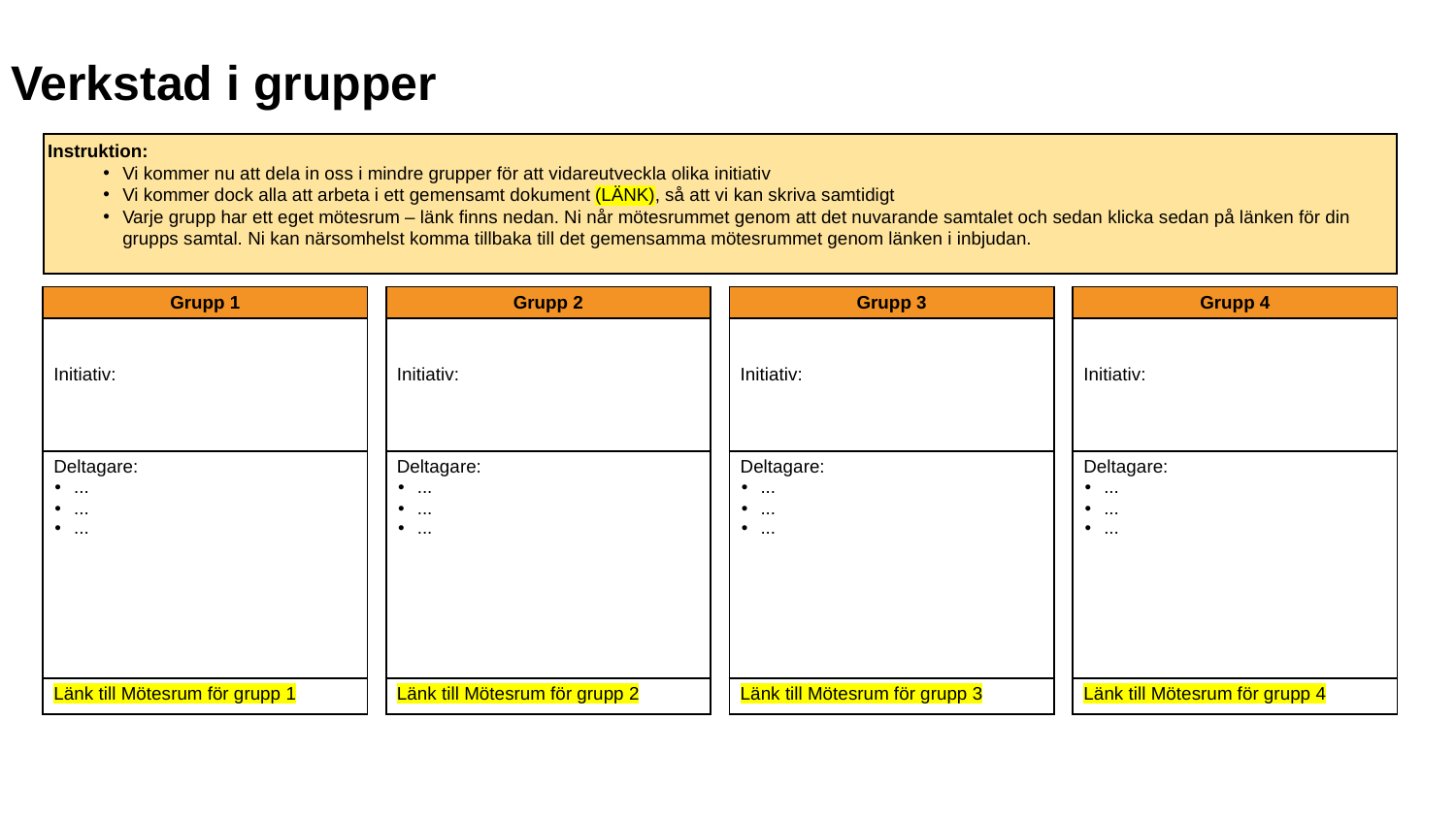

Verkstad i grupper
Instruktion:
Vi kommer nu att dela in oss i mindre grupper för att vidareutveckla olika initiativ
Vi kommer dock alla att arbeta i ett gemensamt dokument (LÄNK), så att vi kan skriva samtidigt
Varje grupp har ett eget mötesrum – länk finns nedan. Ni når mötesrummet genom att det nuvarande samtalet och sedan klicka sedan på länken för din grupps samtal. Ni kan närsomhelst komma tillbaka till det gemensamma mötesrummet genom länken i inbjudan.

| Grupp 1 |
| --- |
| Initiativ: |
| Deltagare: ... ... ... |
| Länk till Mötesrum för grupp 1 |
| Grupp 2 |
| --- |
| Initiativ: |
| Deltagare: ... ... ... |
| Länk till Mötesrum för grupp 2 |
| Grupp 3 |
| --- |
| Initiativ: |
| Deltagare: ... ... ... |
| Länk till Mötesrum för grupp 3 |
| Grupp 4 |
| --- |
| Initiativ: |
| Deltagare: ... ... ... |
| Länk till Mötesrum för grupp 4 |